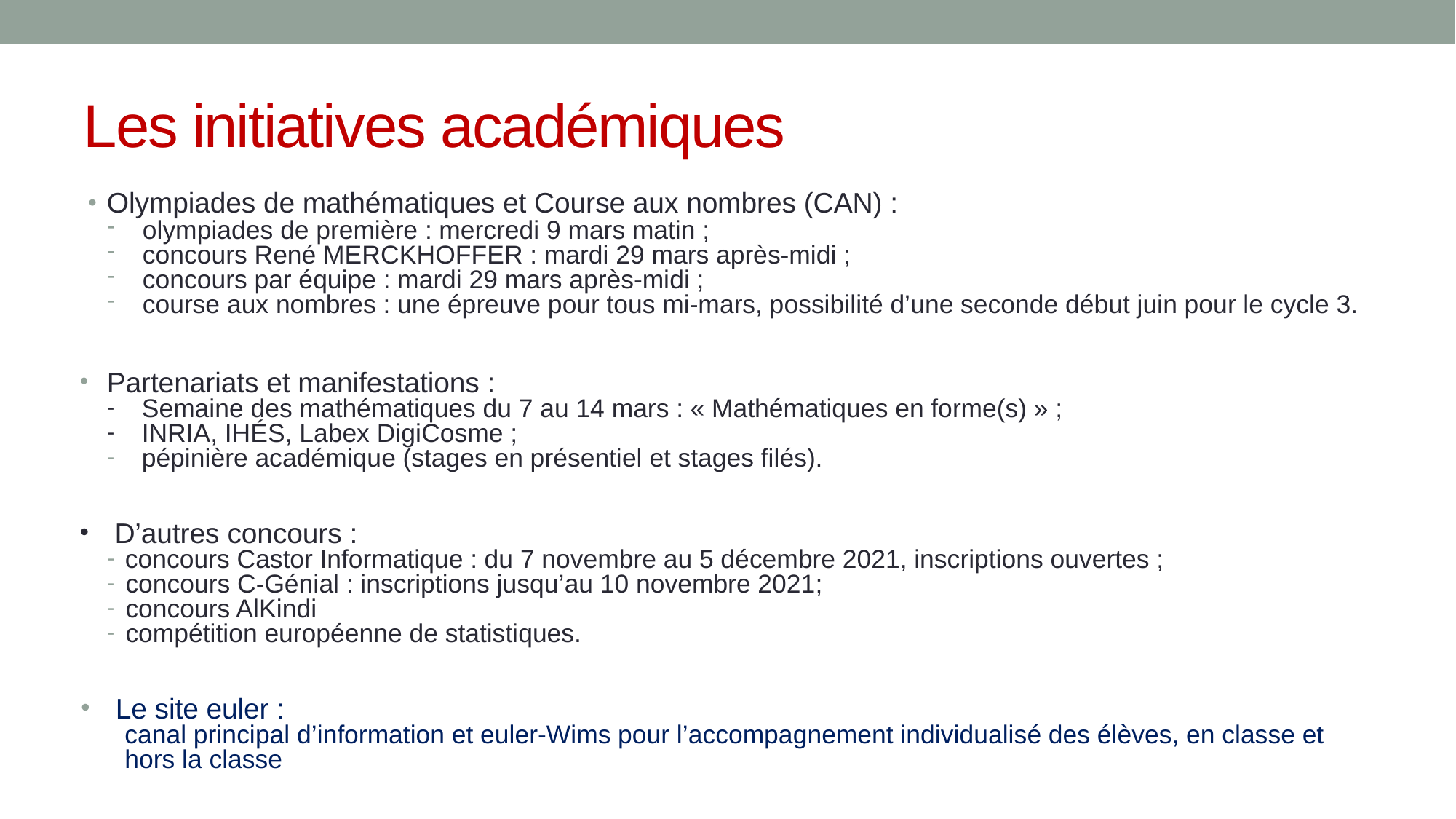

# Les initiatives académiques
Olympiades de mathématiques et Course aux nombres (CAN) :
olympiades de première : mercredi 9 mars matin ;
concours René MERCKHOFFER : mardi 29 mars après-midi ;
concours par équipe : mardi 29 mars après-midi ;
course aux nombres : une épreuve pour tous mi-mars, possibilité d’une seconde début juin pour le cycle 3.

Partenariats et manifestations :
Semaine des mathématiques du 7 au 14 mars : « Mathématiques en forme(s) » ;
INRIA, IHÉS, Labex DigiCosme ;
pépinière académique (stages en présentiel et stages filés).

D’autres concours :
concours Castor Informatique : du 7 novembre au 5 décembre 2021, inscriptions ouvertes ;
concours C-Génial : inscriptions jusqu’au 10 novembre 2021;
concours AlKindi
compétition européenne de statistiques.

Le site euler :
canal principal d’information et euler-Wims pour l’accompagnement individualisé des élèves, en classe et hors la classe